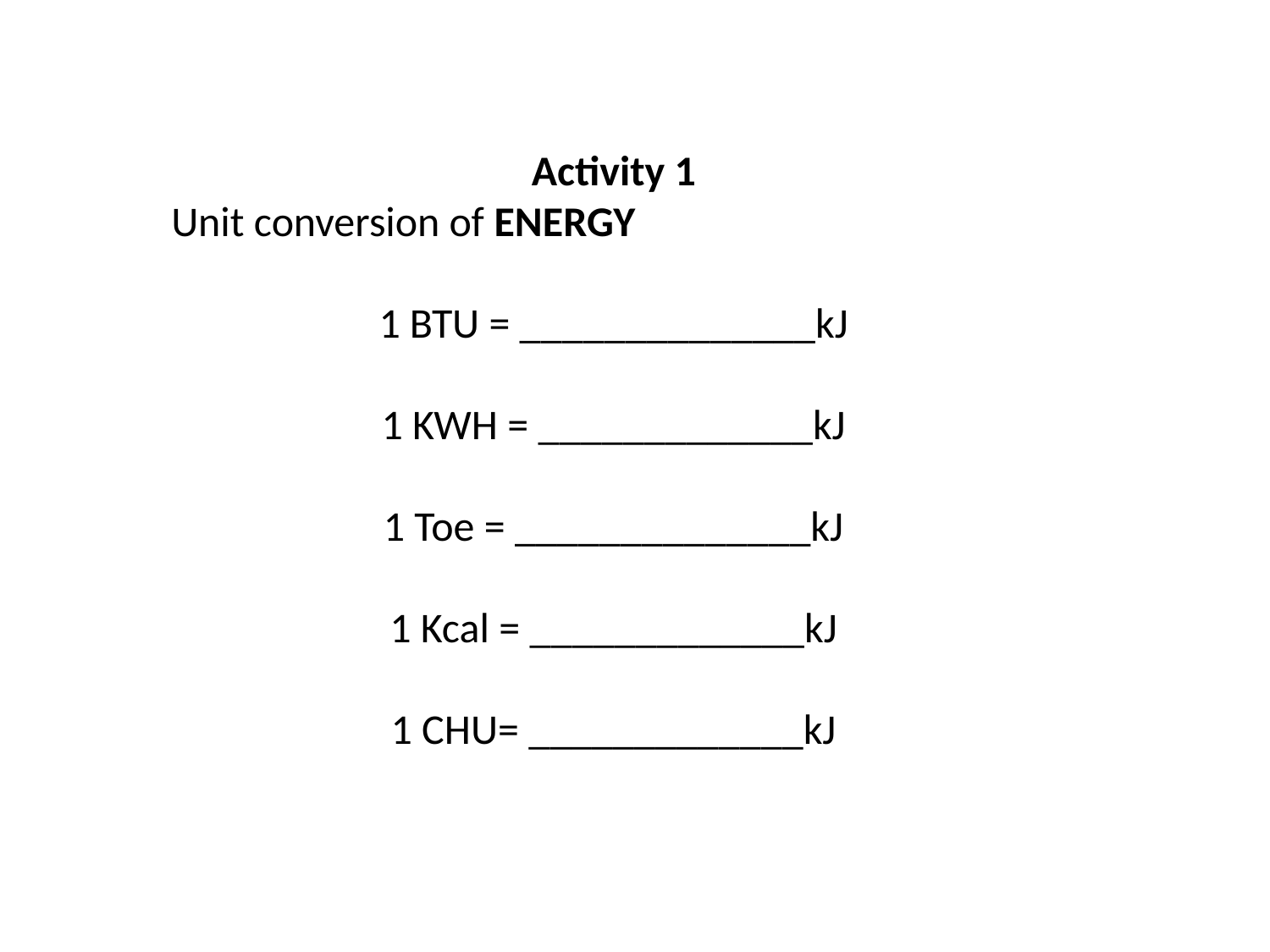

Activity 1
Unit conversion of ENERGY

1 BTU = ______________kJ

1 KWH = _____________kJ

1 Toe = ______________kJ

1 Kcal = _____________kJ

1 CHU= _____________kJ